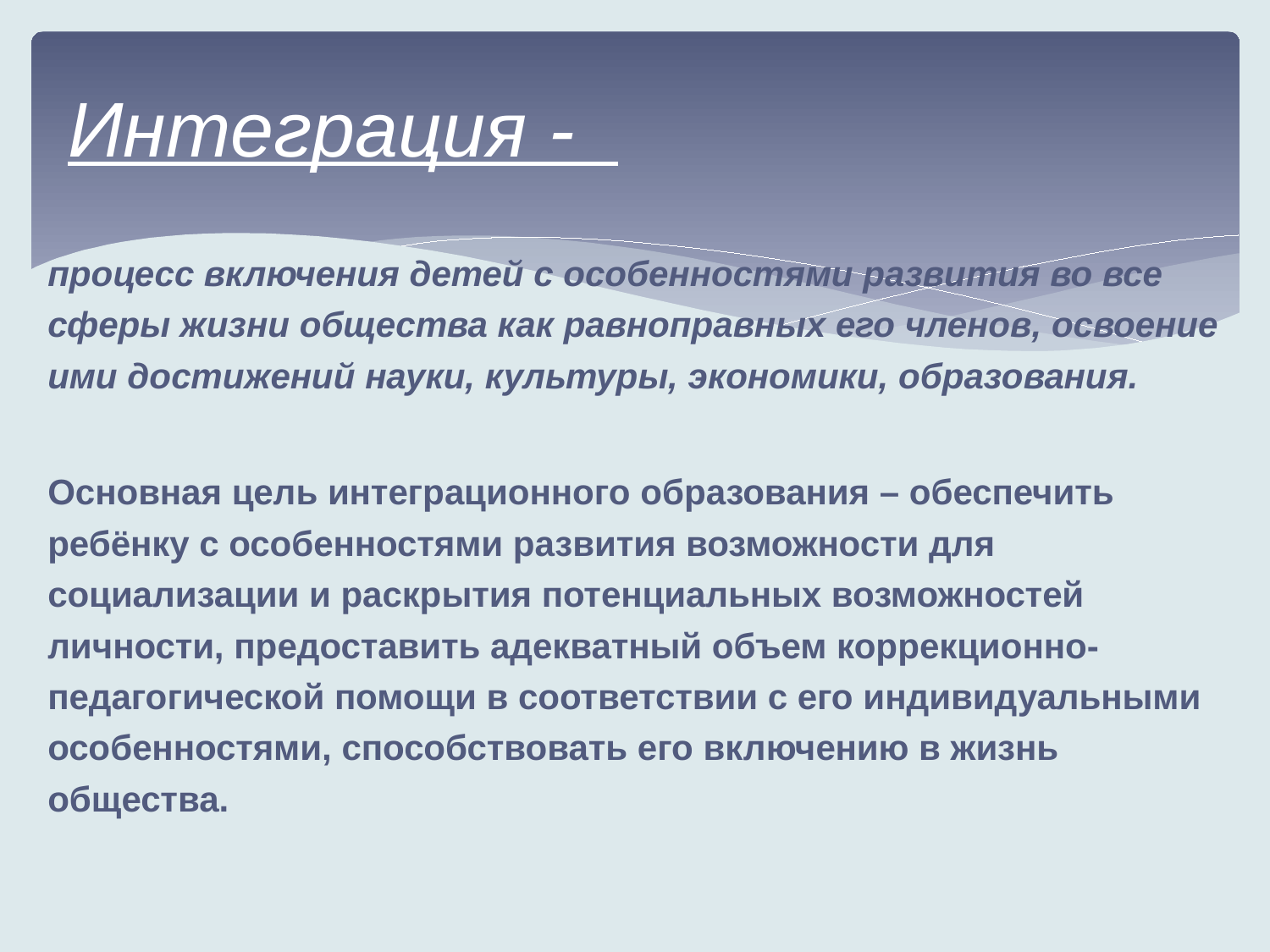

# Интеграция -
процесс включения детей с особенностями развития во все сферы жизни общества как равноправных его членов, освоение ими достижений науки, культуры, экономики, образования.

Основная цель интеграционного образования – обеспечить ребёнку с особенностями развития возможности для социализации и раскрытия потенциальных возможностей личности, предоставить адекватный объем коррекционно-педагогической помощи в соответствии с его индивидуальными особенностями, способствовать его включению в жизнь общества.